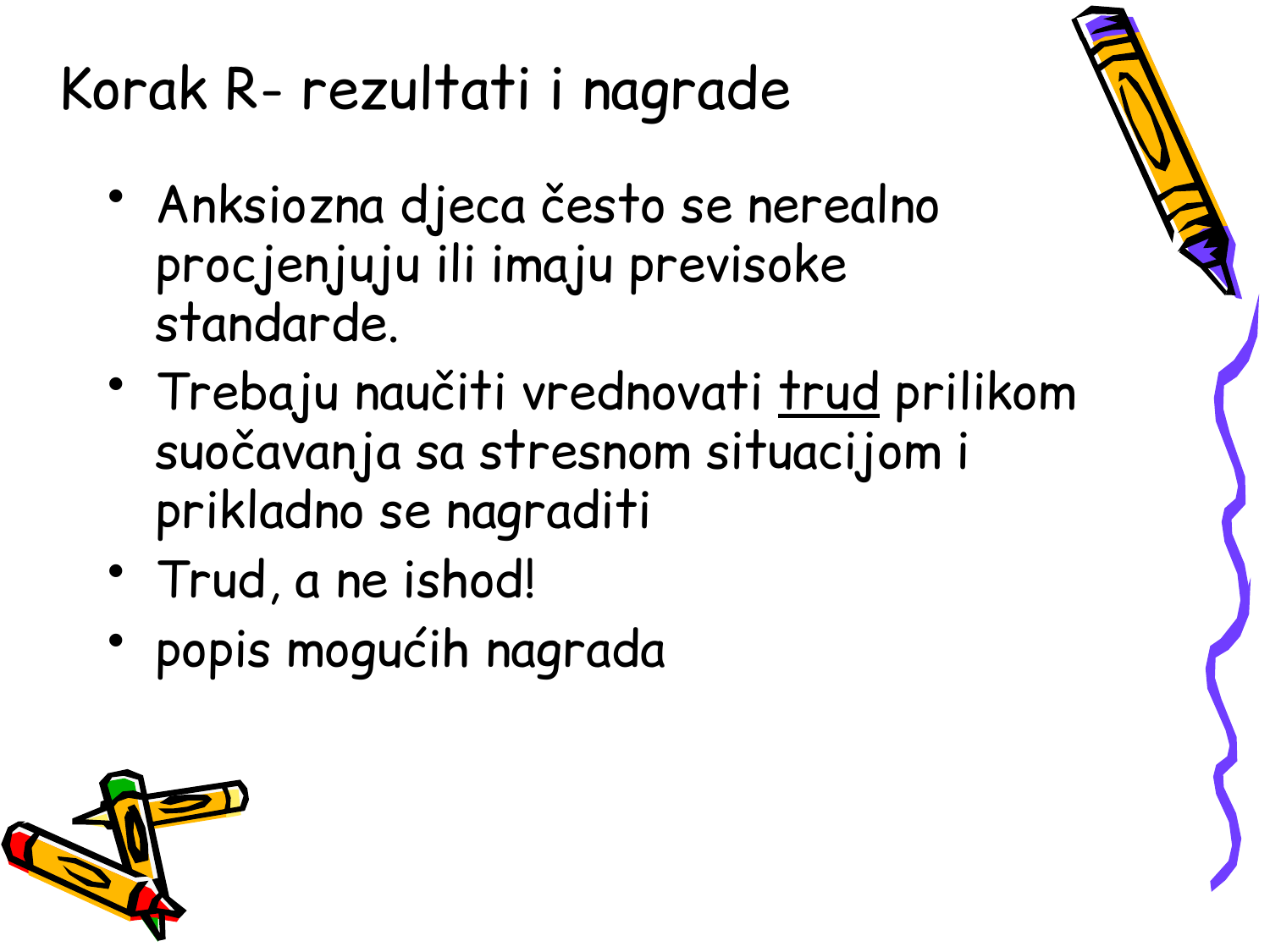

# Korak R- rezultati i nagrade
Anksiozna djeca često se nerealno procjenjuju ili imaju previsoke standarde.
Trebaju naučiti vrednovati trud prilikom suočavanja sa stresnom situacijom i prikladno se nagraditi
Trud, a ne ishod!
popis mogućih nagrada